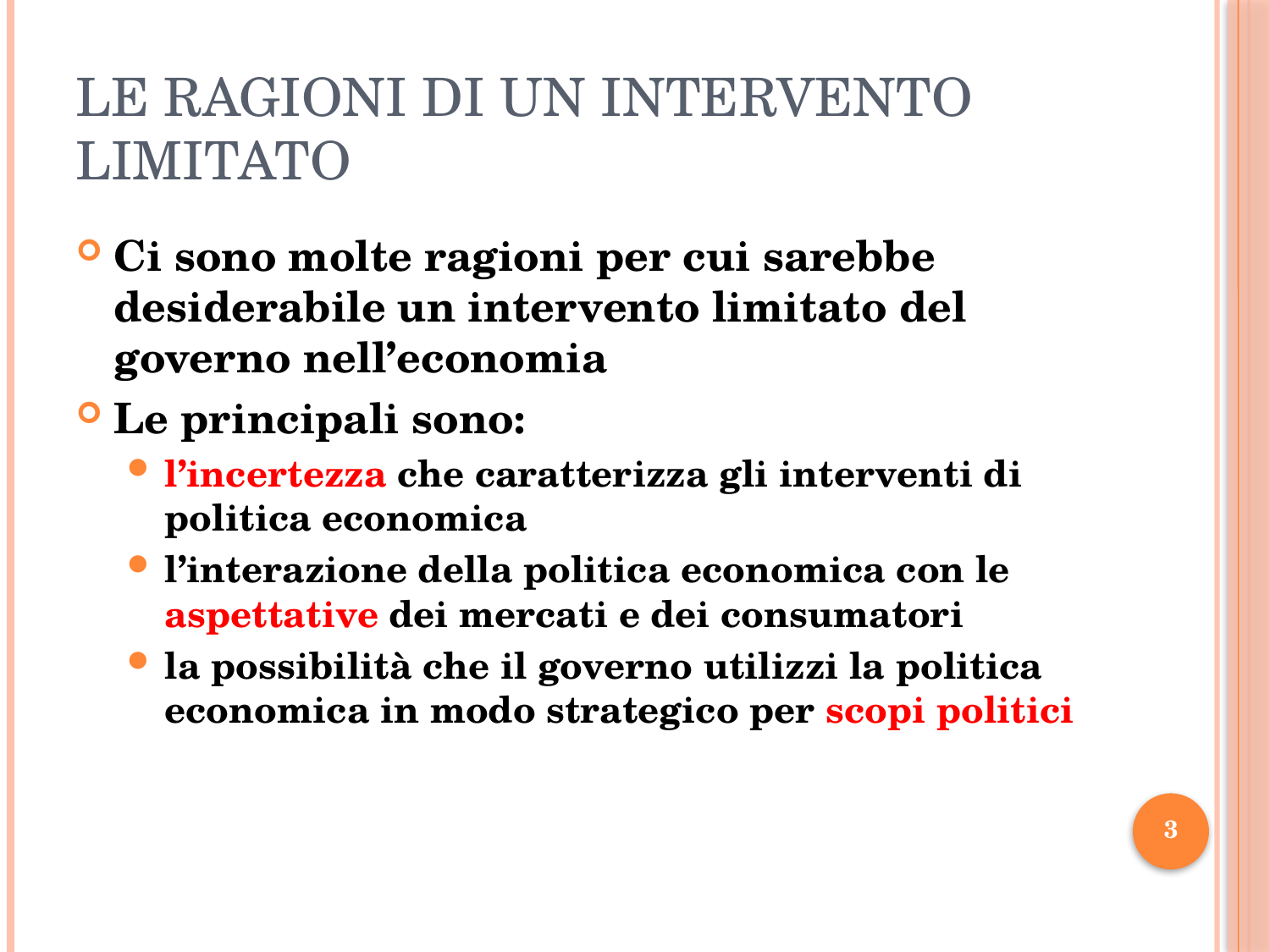

# Le ragioni di un intervento limitato
Ci sono molte ragioni per cui sarebbe desiderabile un intervento limitato del governo nell’economia
Le principali sono:
l’incertezza che caratterizza gli interventi di politica economica
l’interazione della politica economica con le aspettative dei mercati e dei consumatori
la possibilità che il governo utilizzi la politica economica in modo strategico per scopi politici
3